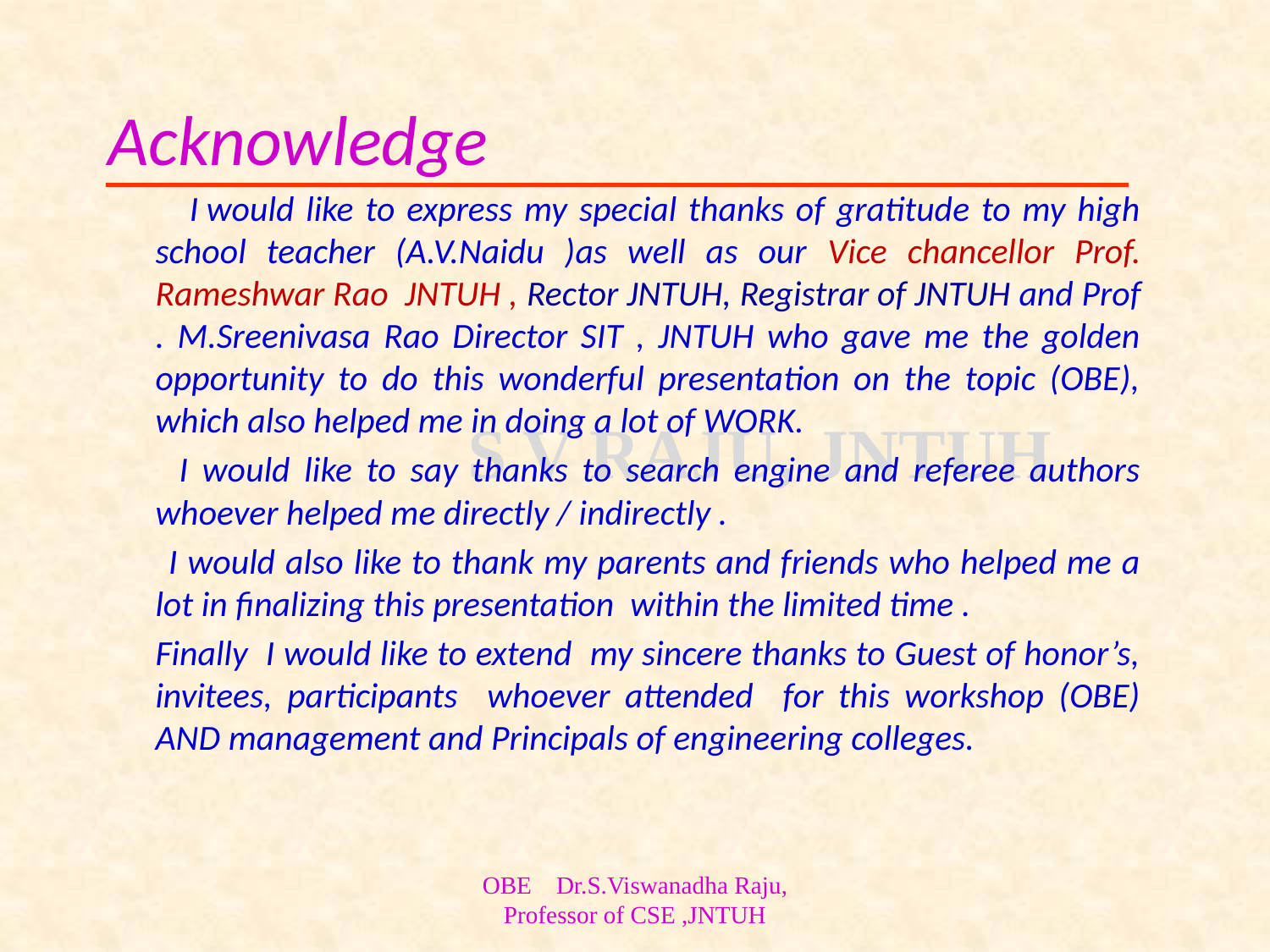

# Acknowledge
       I would like to express my special thanks of gratitude to my high school teacher (A.V.Naidu )as well as our Vice chancellor Prof. Rameshwar Rao  JNTUH , Rector JNTUH, Registrar of JNTUH and Prof . M.Sreenivasa Rao Director SIT , JNTUH who gave me the golden opportunity to do this wonderful presentation on the topic (OBE), which also helped me in doing a lot of WORK.
     I would like to say thanks to search engine and referee authors whoever helped me directly / indirectly .
      I would also like to thank my parents and friends who helped me a lot in finalizing this presentation  within the limited time .
	Finally  I would like to extend  my sincere thanks to Guest of honor’s, invitees, participants  whoever attended  for this workshop (OBE) AND management and Principals of engineering colleges.

OBE    Dr.S.Viswanadha Raju, Professor of CSE ,JNTUH